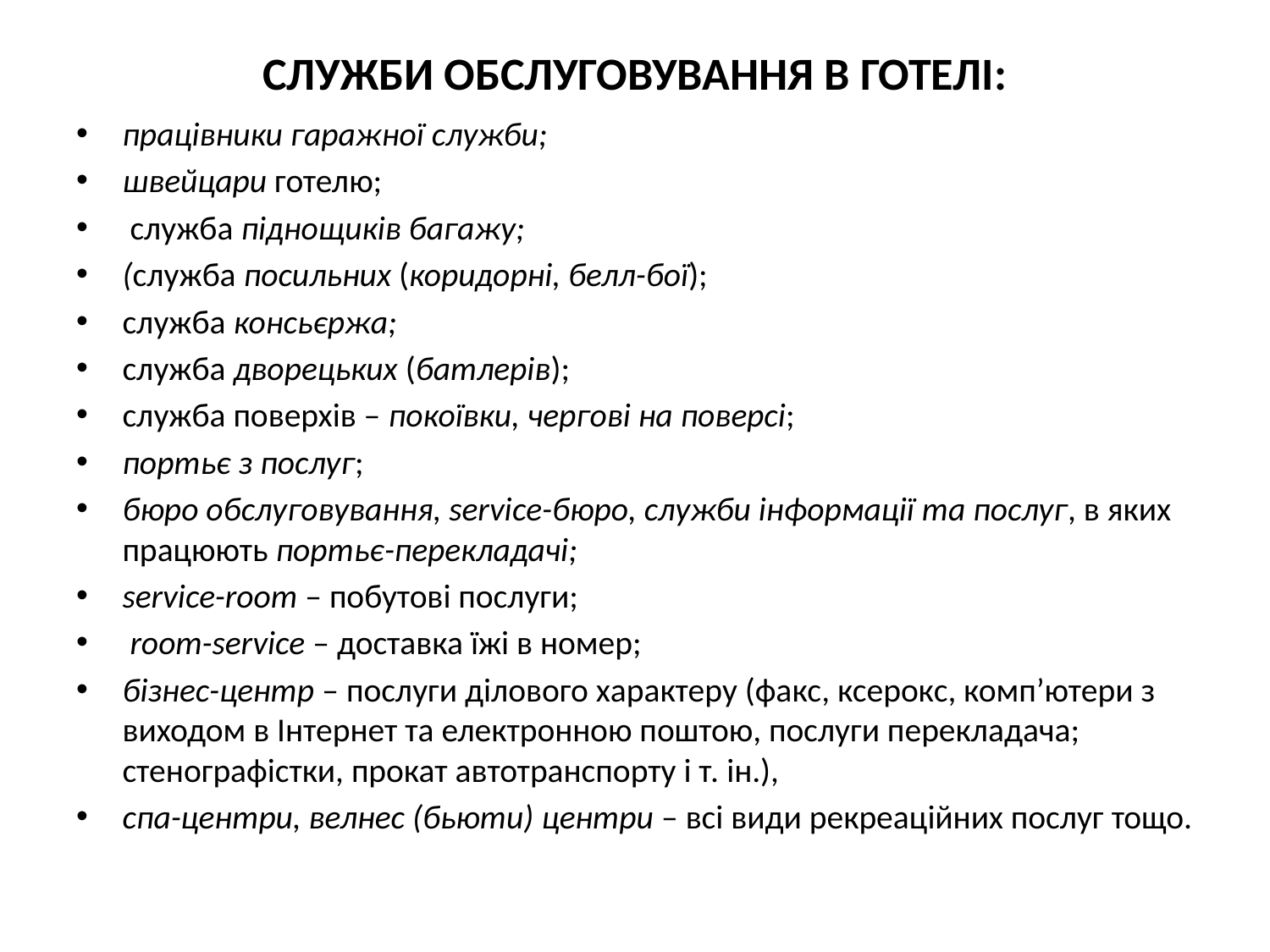

# Служби обслуговування в готелі:
працівники гаражної служби;
швейцари готелю;
 служба піднощиків багажу;
(служба посильних (коридорні, белл-бої);
служба консьєржа;
служба дворецьких (батлерів);
служба поверхів – покоївки, чергові на поверсі;
портьє з послуг;
бюро обслуговування, service-бюро, служби інформації та послуг, в яких працюють портьє-перекладачі;
service-room – побутові послуги;
 room-service – доставка їжі в номер;
бізнес-центр – послуги ділового характеру (факс, ксерокс, комп’ютери з виходом в Інтернет та електронною поштою, послуги перекладача; стенографістки, прокат автотранспорту і т. ін.),
спа-центри, велнес (бьюти) центри – всі види рекреаційних послуг тощо.